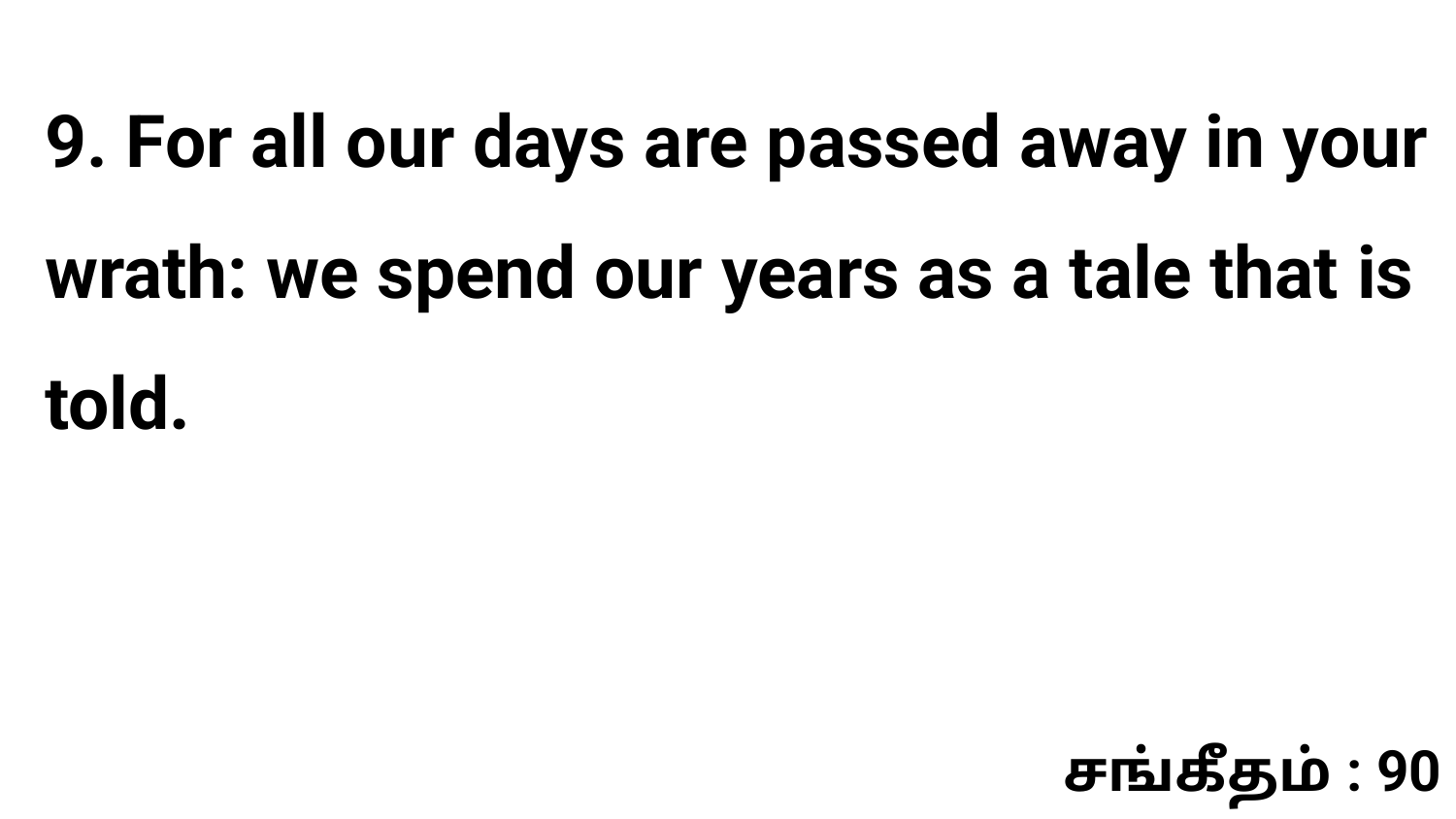

9. For all our days are passed away in your wrath: we spend our years as a tale that is told.
சங்கீதம் : 90